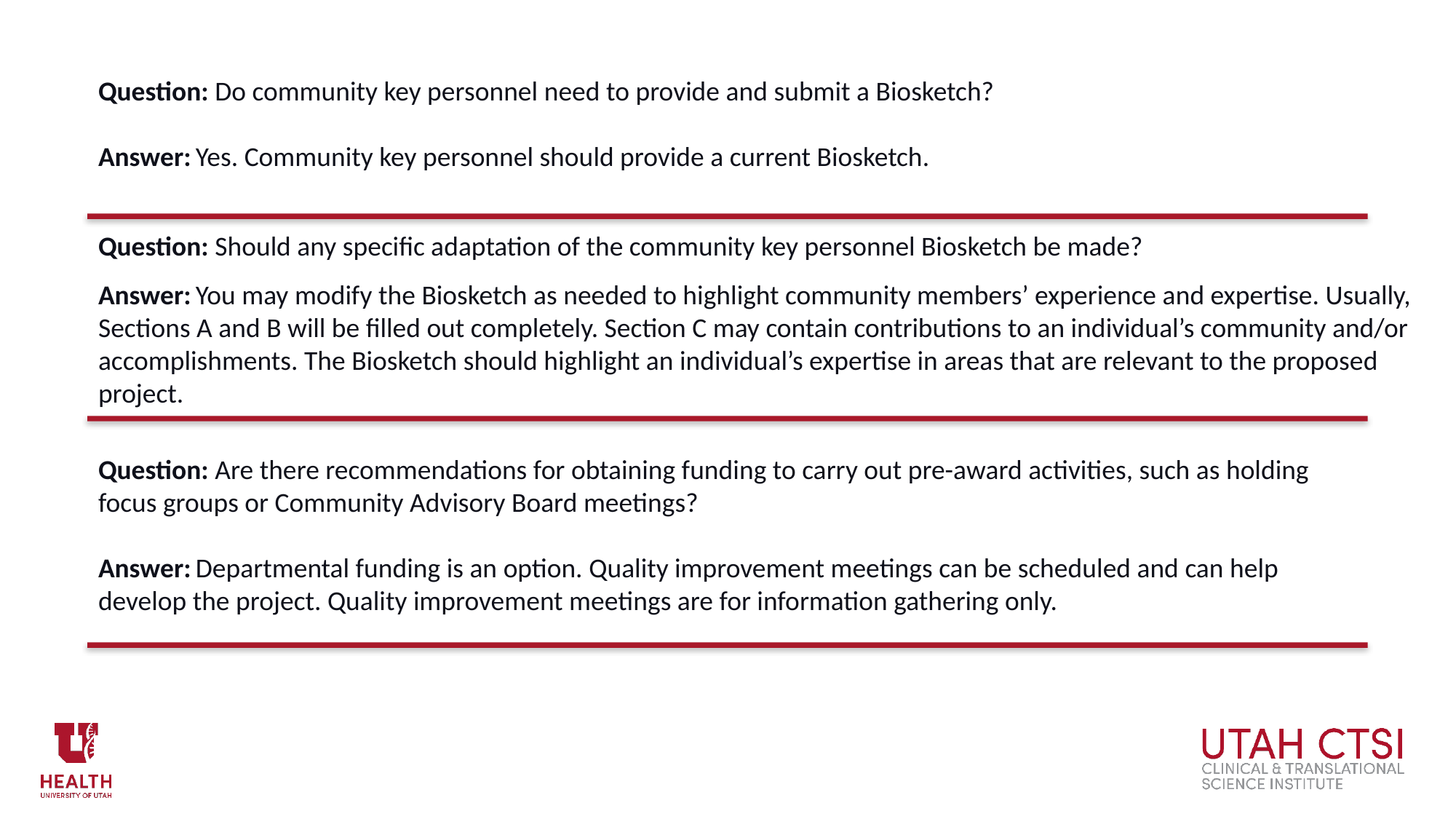

Question: Do community key personnel need to provide and submit a Biosketch?

Answer: Yes. Community key personnel should provide a current Biosketch.

Question: Should any specific adaptation of the community key personnel Biosketch be made?

Answer: You may modify the Biosketch as needed to highlight community members’ experience and expertise. Usually, Sections A and B will be filled out completely. Section C may contain contributions to an individual’s community and/or accomplishments. The Biosketch should highlight an individual’s expertise in areas that are relevant to the proposed project.

Question: Are there recommendations for obtaining funding to carry out pre-award activities, such as holding focus groups or Community Advisory Board meetings?

Answer: Departmental funding is an option. Quality improvement meetings can be scheduled and can help develop the project. Quality improvement meetings are for information gathering only.